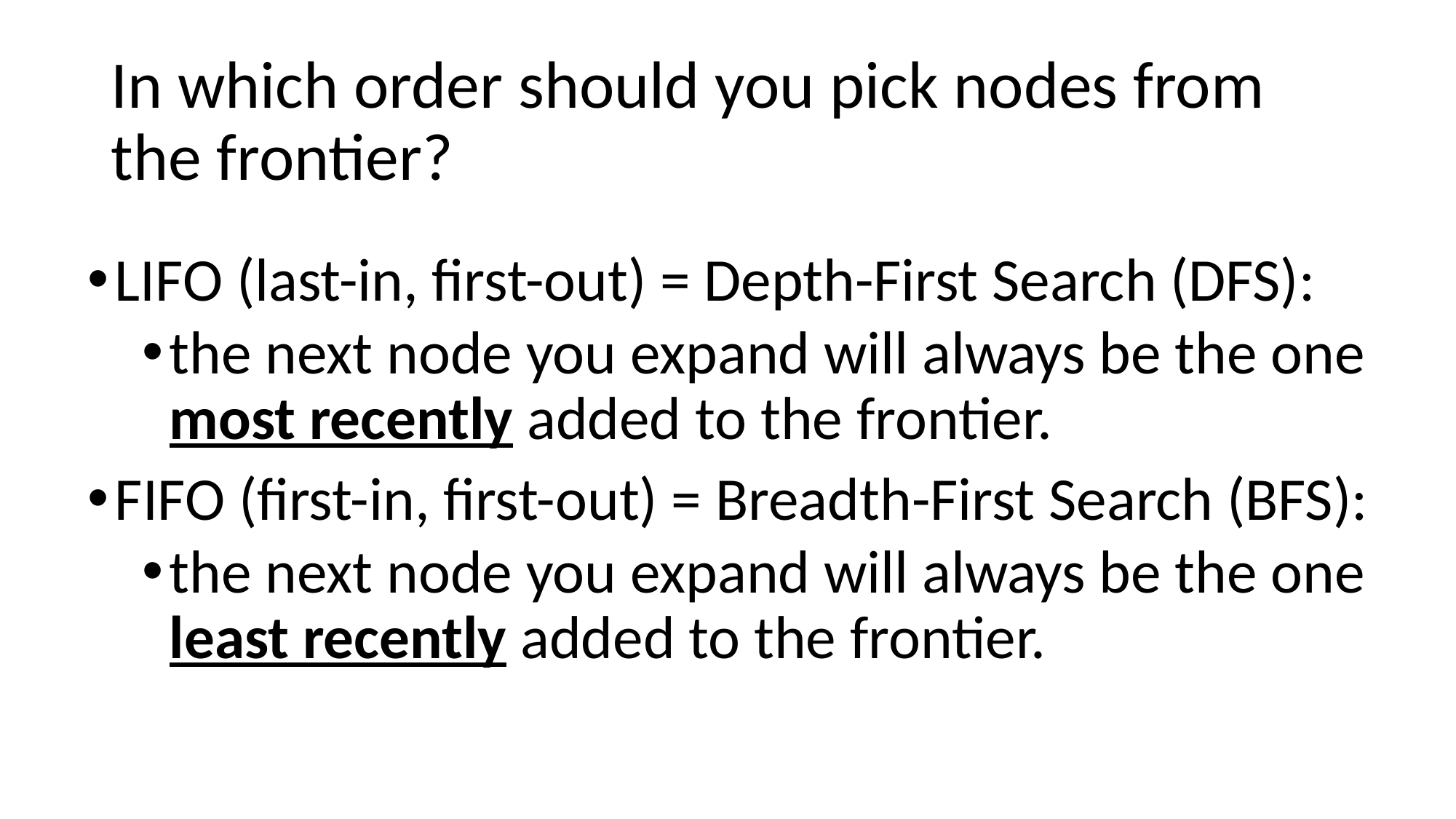

# In which order should you pick nodes from the frontier?
LIFO (last-in, first-out) = Depth-First Search (DFS):
the next node you expand will always be the one most recently added to the frontier.
FIFO (first-in, first-out) = Breadth-First Search (BFS):
the next node you expand will always be the one least recently added to the frontier.